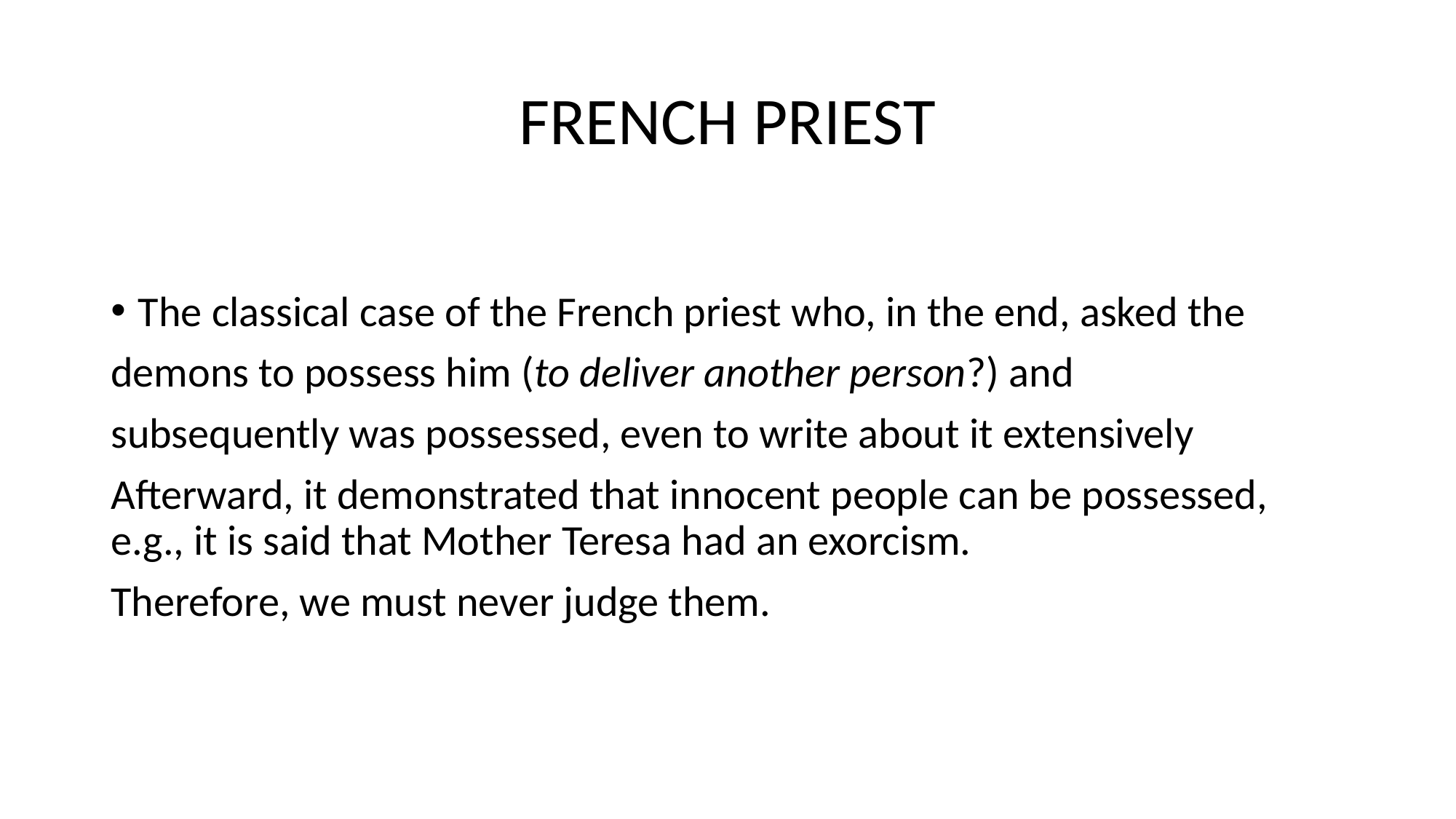

# FRENCH PRIEST

The classical case of the French priest who, in the end, asked the
demons to possess him (to deliver another person?) and
subsequently was possessed, even to write about it extensively
Afterward, it demonstrated that innocent people can be possessed, e.g., it is said that Mother Teresa had an exorcism.
Therefore, we must never judge them.